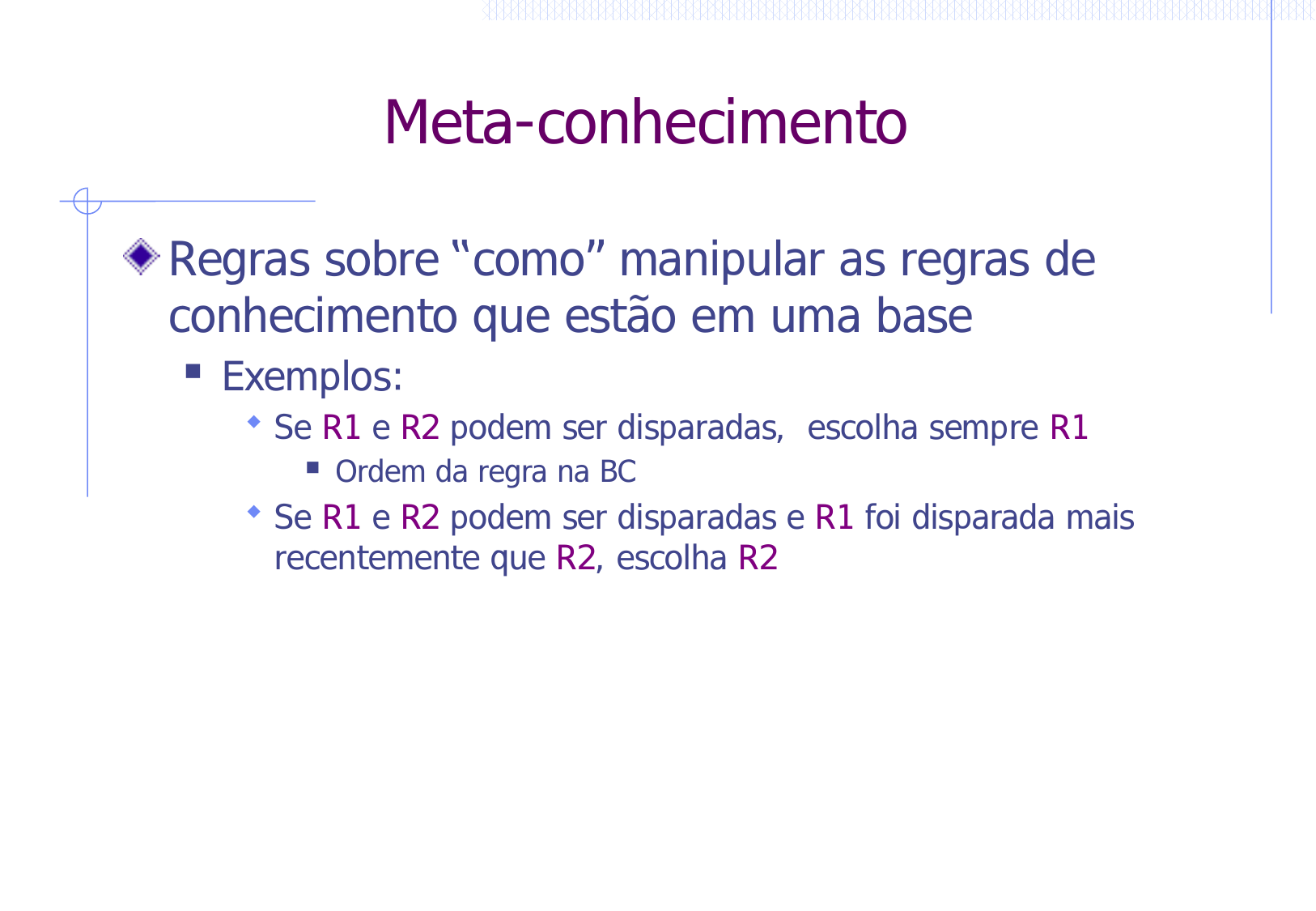

# Meta-conhecimento
Regras sobre “como” manipular as regras de conhecimento que estão em uma base
Exemplos:
Se R1 e R2 podem ser disparadas,  escolha sempre R1
Ordem da regra na BC
Se R1 e R2 podem ser disparadas e R1 foi disparada mais recentemente que R2, escolha R2